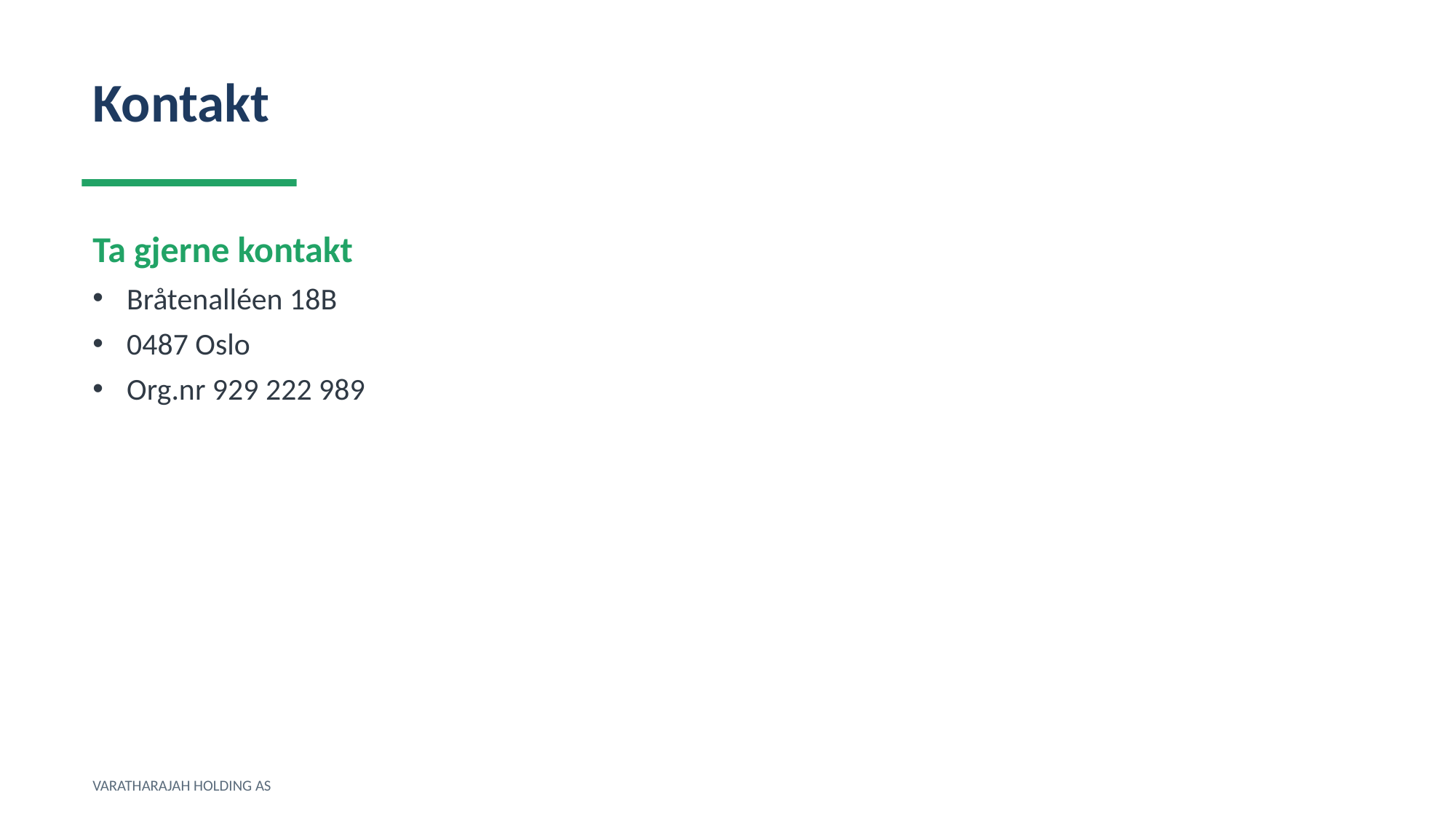

Kontakt

Ta gjerne kontakt
Bråtenalléen 18B
0487 Oslo
Org.nr 929 222 989
VARATHARAJAH HOLDING AS